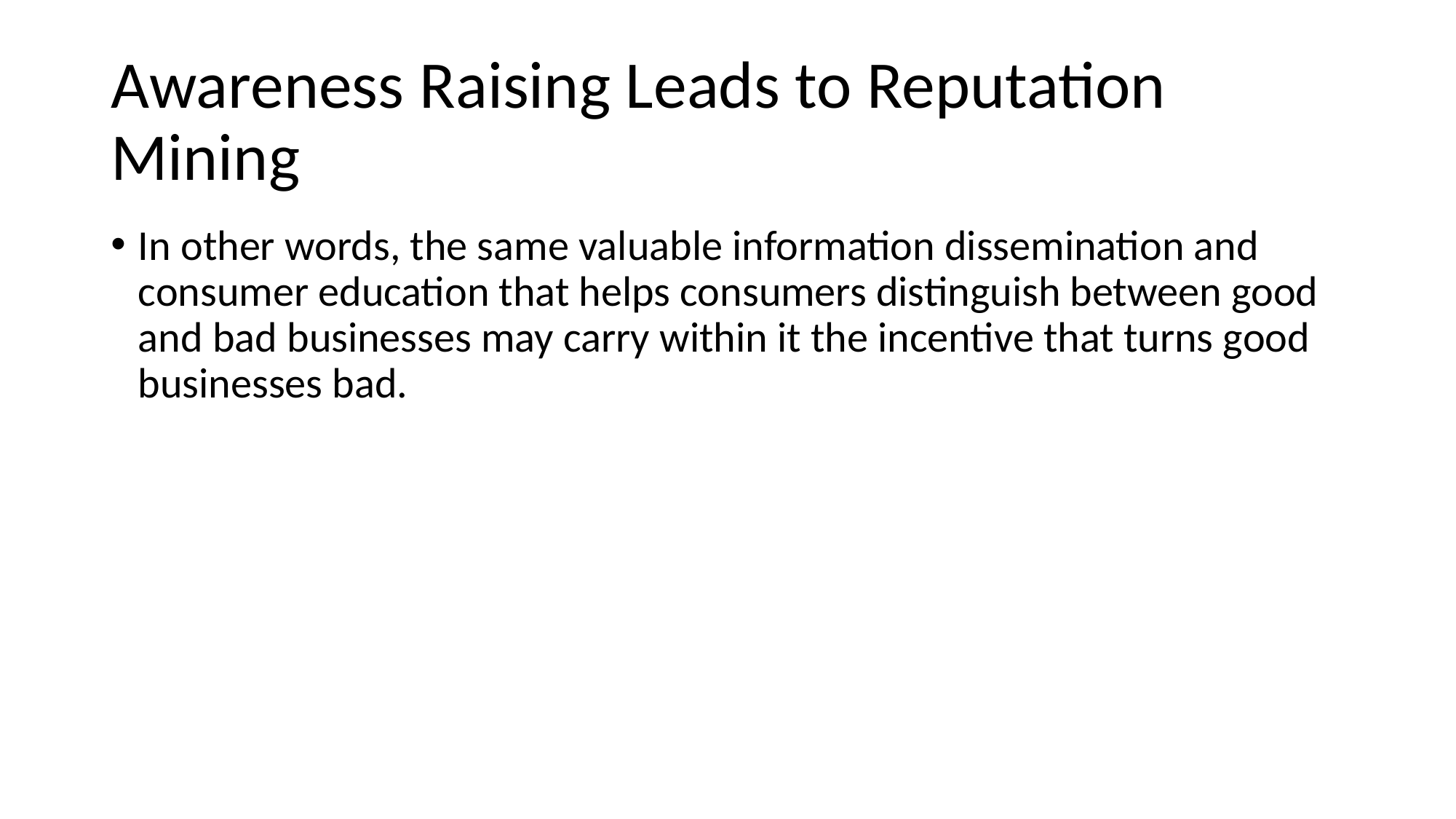

# Awareness Raising Leads to Reputation Mining
In other words, the same valuable information dissemination and consumer education that helps consumers distinguish between good and bad businesses may carry within it the incentive that turns good businesses bad.